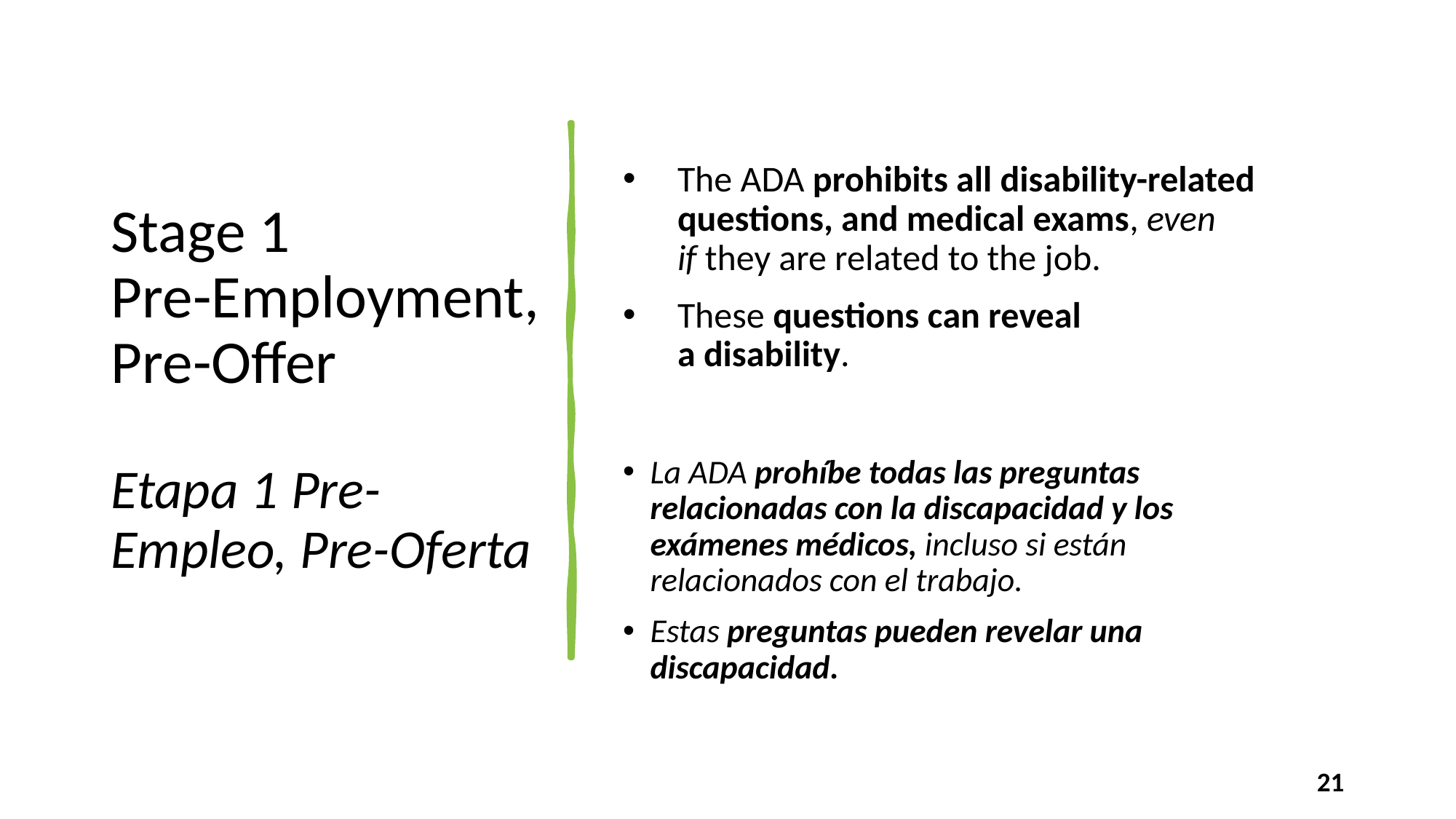

# Stage 1 Pre-Employment, Pre-Offer Etapa 1 Pre-Empleo, Pre-Oferta
The ADA prohibits all disability-related questions, and medical exams, even if they are related to the job.
These questions can reveal
a disability.

La ADA prohíbe todas las preguntas relacionadas con la discapacidad y los exámenes médicos, incluso si están relacionados con el trabajo.
Estas preguntas pueden revelar una discapacidad.

21